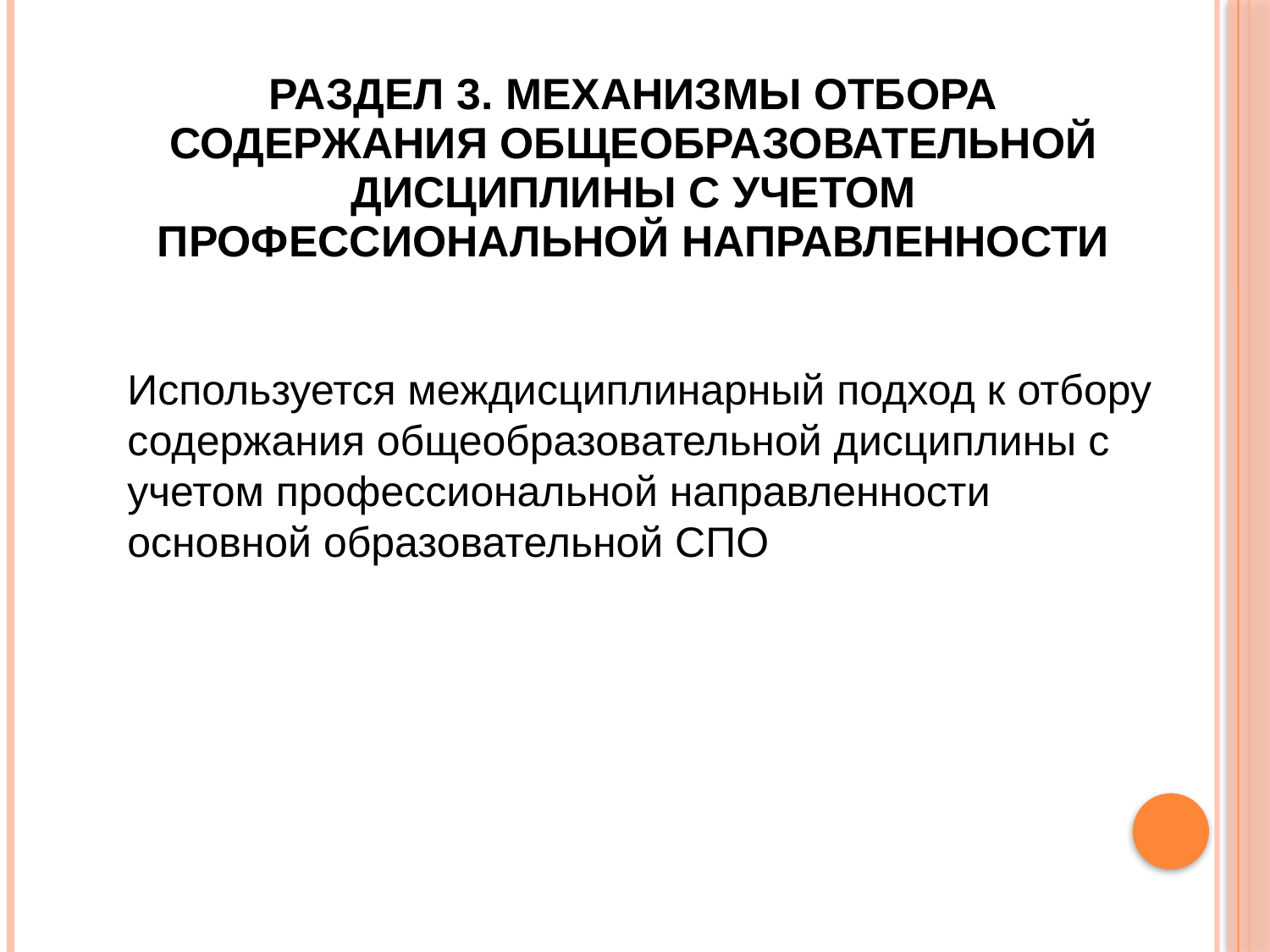

# Раздел 3. Механизмы отбора содержания общеобразовательной дисциплины с учетом профессиональной направленности
Используется междисциплинарный подход к отбору содержания общеобразовательной дисциплины с учетом профессиональной направленности основной образовательной СПО